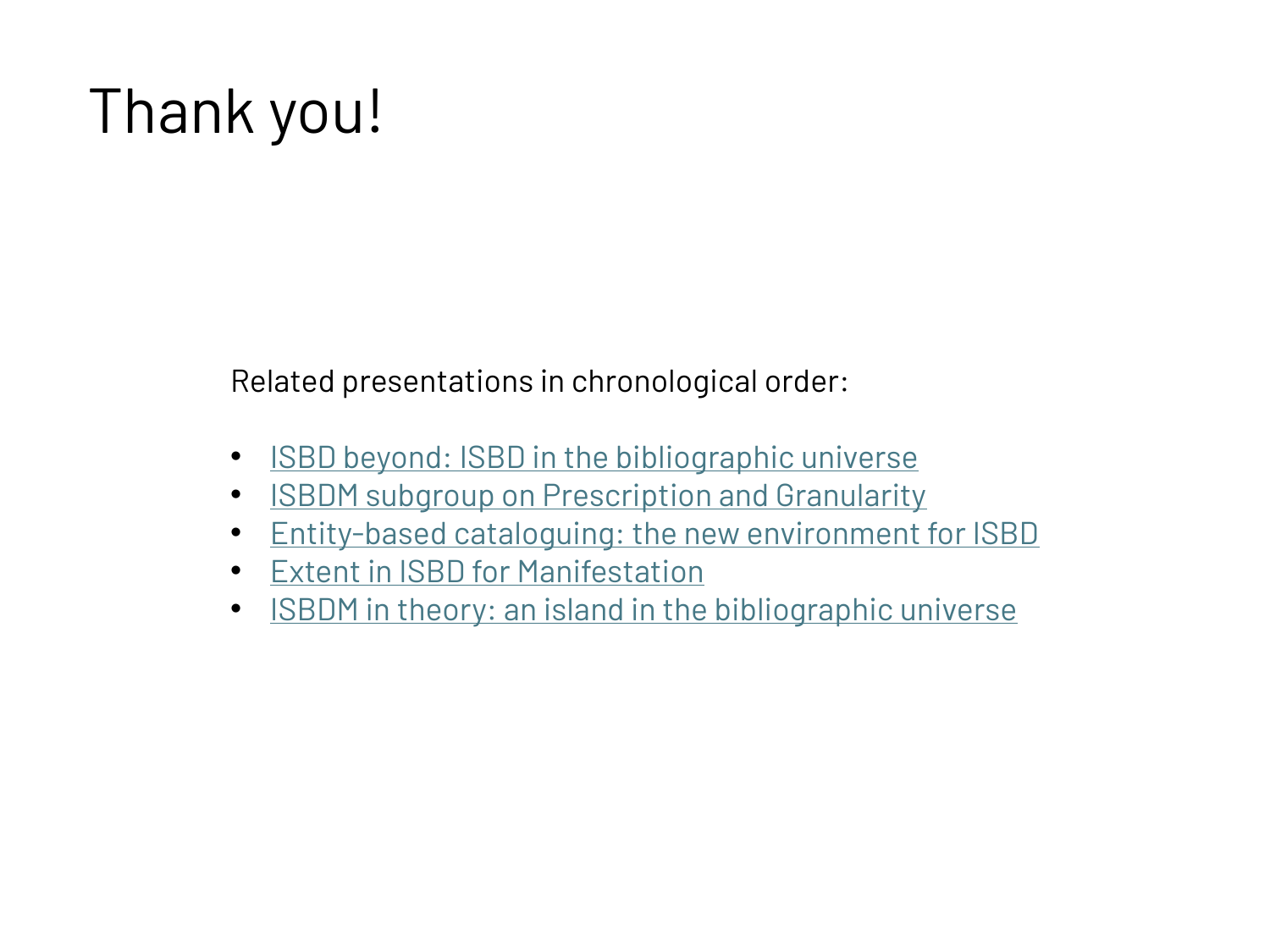

Thank you!
Related presentations in chronological order:

ISBD beyond: ISBD in the bibliographic universe
ISBDM subgroup on Prescription and Granularity
Entity-based cataloguing: the new environment for ISBD
Extent in ISBD for Manifestation
ISBDM in theory: an island in the bibliographic universe